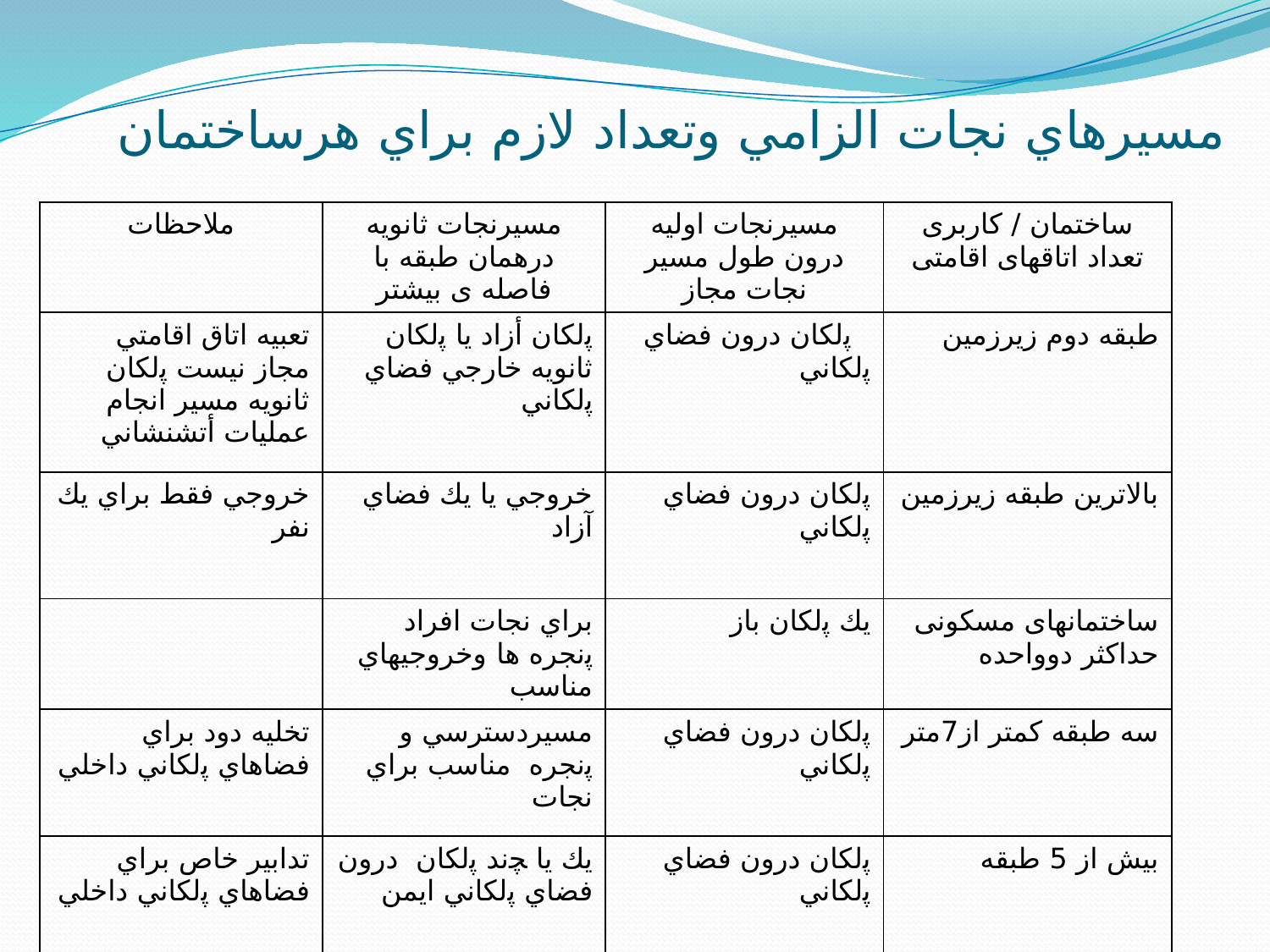

# مسيرهاي نجات الزامي وتعداد لازم براي هرساختمان
| ملاحظات | مسیرنجات ثانویه درهمان طبقه با فاصله ی بیشتر | مسیرنجات اولیه درون طول مسیر نجات مجاز | ساختمان / کاربری تعداد اتاقهای اقامتی |
| --- | --- | --- | --- |
| تعبيه اتاق اقامتي مجاز نيست ﭘلكان ثانويه مسير انجام عمليات أتشنشاني | ﭘلكان أزاد يا ﭘلكان ثانويه خارجي فضاي ﭘلكاني | ﭘلكان درون فضاي ﭘلكاني | طبقه دوم زیرزمین |
| خروجي فقط براي يك نفر | خروجي يا يك فضاي آزاد | ﭘلكان درون فضاي ﭘلكاني | بالاترین طبقه زیرزمین |
|  | براي نجات افراد ﭘنجره ها وخروجيهاي مناسب | يك ﭘلكان باز | ساختمانهای مسکونی حداکثر دوواحده |
| تخليه دود براي فضاهاي ﭘلكاني داخلي | مسيردسترسي و ﭘنجره مناسب براي نجات | ﭘلكان درون فضاي ﭘلكاني | سه طبقه كمتر از7متر |
| تدابير خاص براي فضاهاي ﭘلكاني داخلي | يك يا ﭽند ﭘلكان درون فضاي ﭘلكاني ايمن | ﭘلكان درون فضاي ﭘلكاني | بیش از 5 طبقه |
| اﮔر فضاهاي ﭘلكاني ايمن داخلي براي أنها مجاز باشد تدابير خاص الزامي است |  | ﭘلكان درون فضاي ﭘلكاني | ساختمانهاي بلند مرتبه |